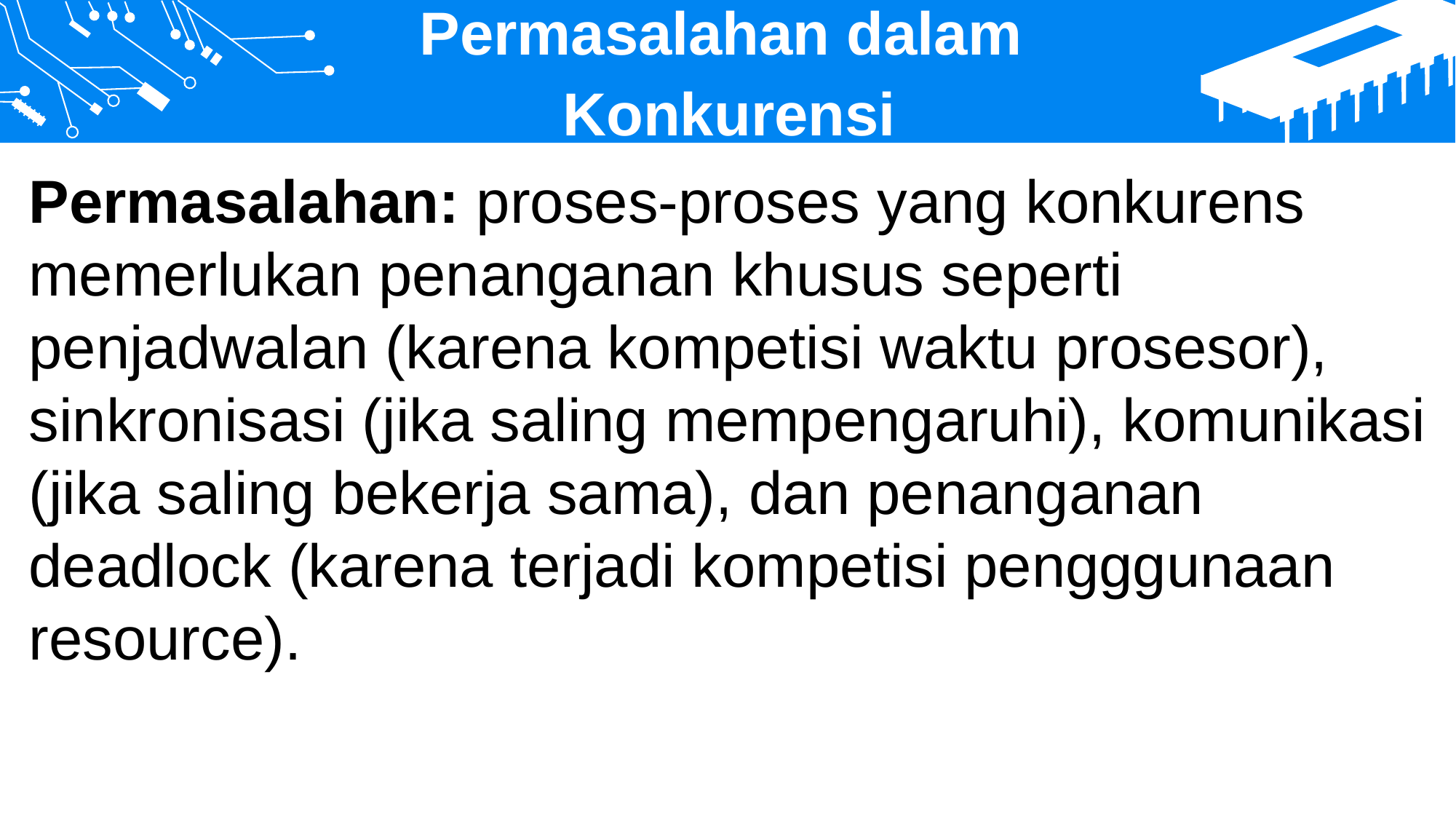

Permasalahan dalam
Konkurensi
Permasalahan: proses-proses yang konkurens memerlukan penanganan khusus seperti penjadwalan (karena kompetisi waktu prosesor), sinkronisasi (jika saling mempengaruhi), komunikasi (jika saling bekerja sama), dan penanganan deadlock (karena terjadi kompetisi pengggunaan resource).
201
2015
2014
2018
2019
2020